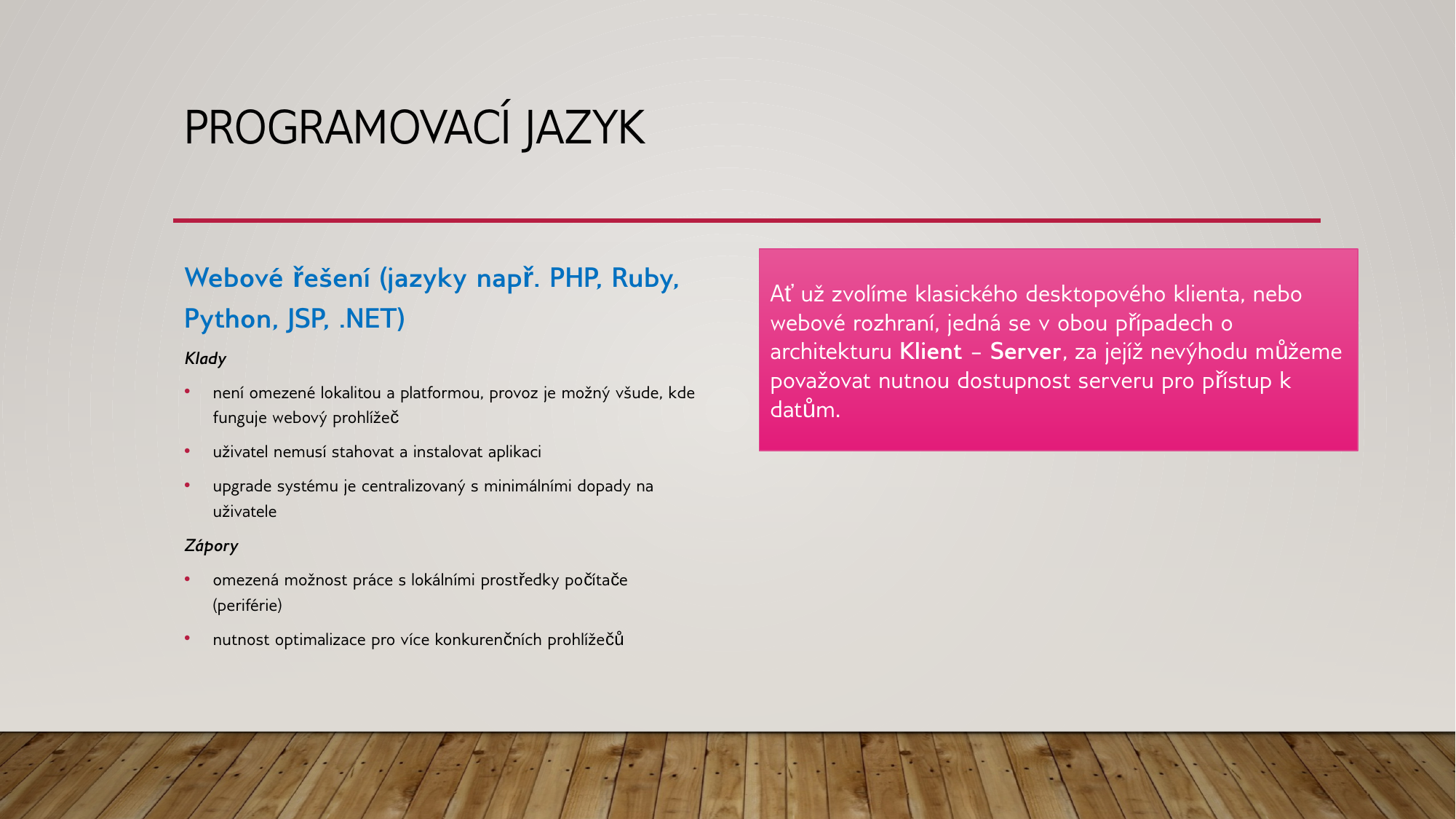

# Programovací jazyk
Webové řešení (jazyky např. PHP, Ruby, Python, JSP, .NET)
Klady
není omezené lokalitou a platformou, provoz je možný všude, kde funguje webový prohlížeč
uživatel nemusí stahovat a instalovat aplikaci
upgrade systému je centralizovaný s minimálními dopady na uživatele
Zápory
omezená možnost práce s lokálními prostředky počítače (periférie)
nutnost optimalizace pro více konkurenčních prohlížečů

Ať už zvolíme klasického desktopového klienta, nebo webové rozhraní, jedná se v obou případech o architekturu Klient – Server, za jejíž nevýhodu můžeme považovat nutnou dostupnost serveru pro přístup k datům.